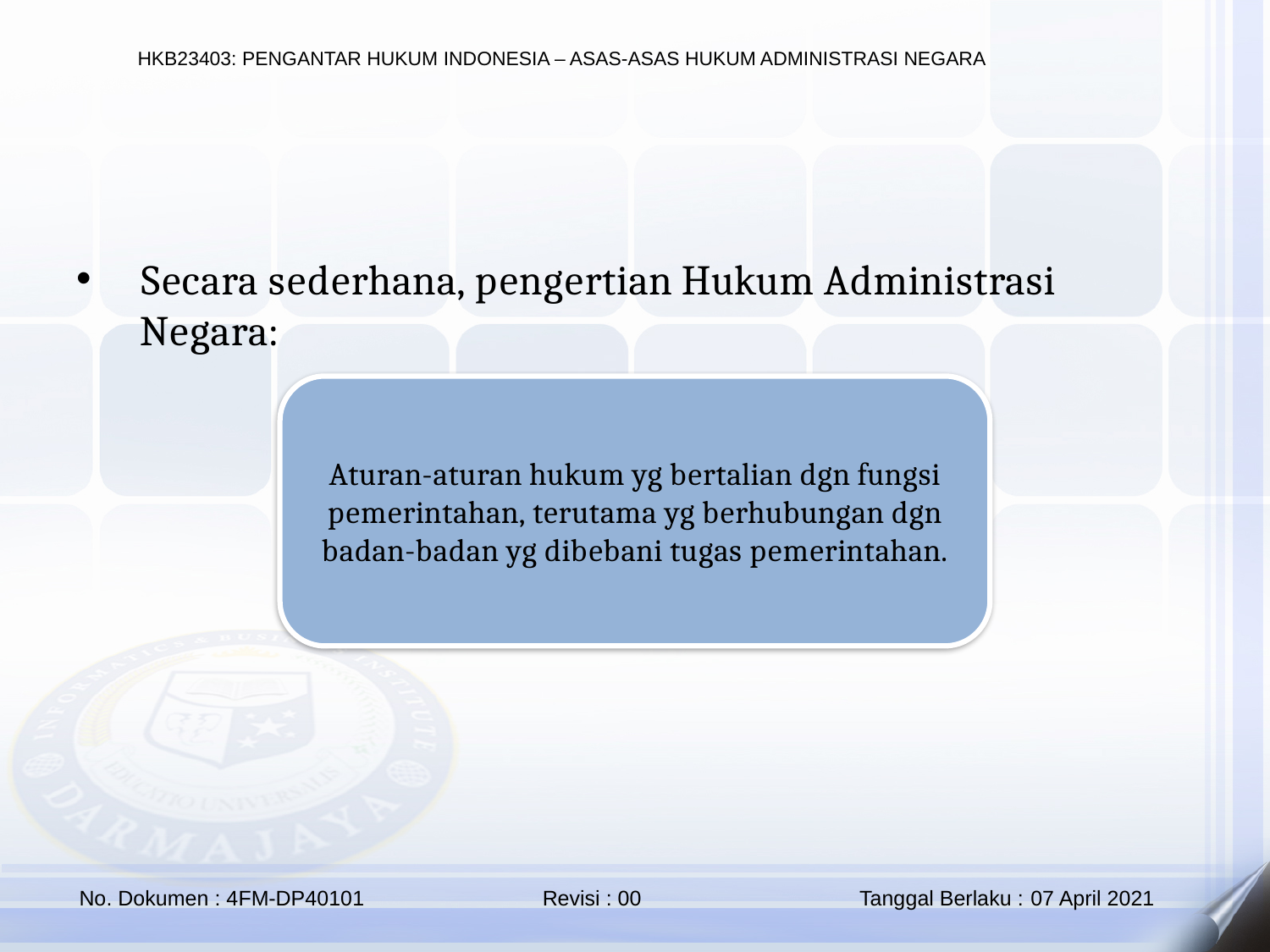

Secara sederhana, pengertian Hukum Administrasi Negara:
Aturan-aturan hukum yg bertalian dgn fungsi pemerintahan, terutama yg berhubungan dgn badan-badan yg dibebani tugas pemerintahan.